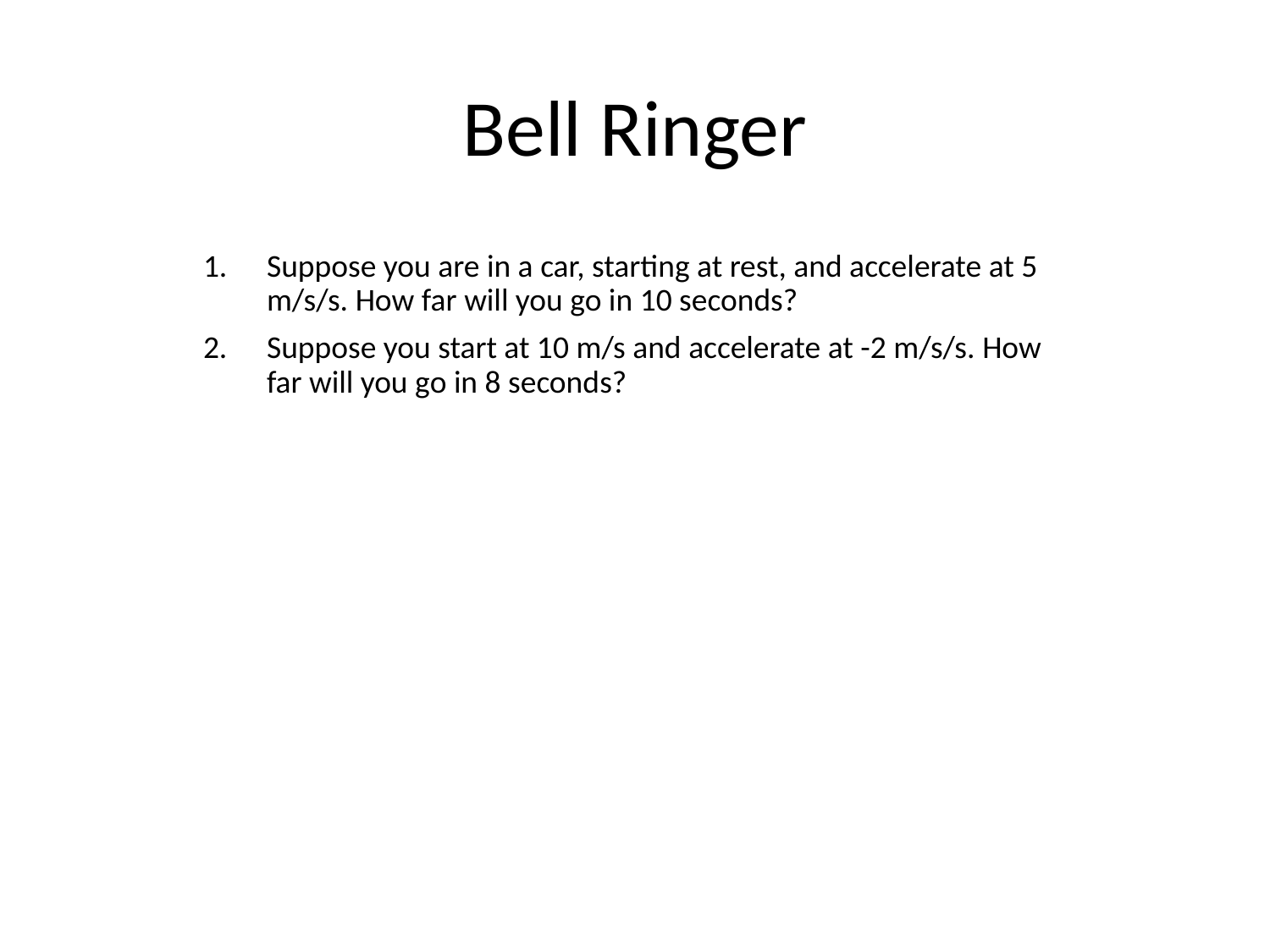

# Bell Ringer
Suppose you are in a car, starting at rest, and accelerate at 5 m/s/s. How far will you go in 10 seconds?
Suppose you start at 10 m/s and accelerate at -2 m/s/s. How far will you go in 8 seconds?